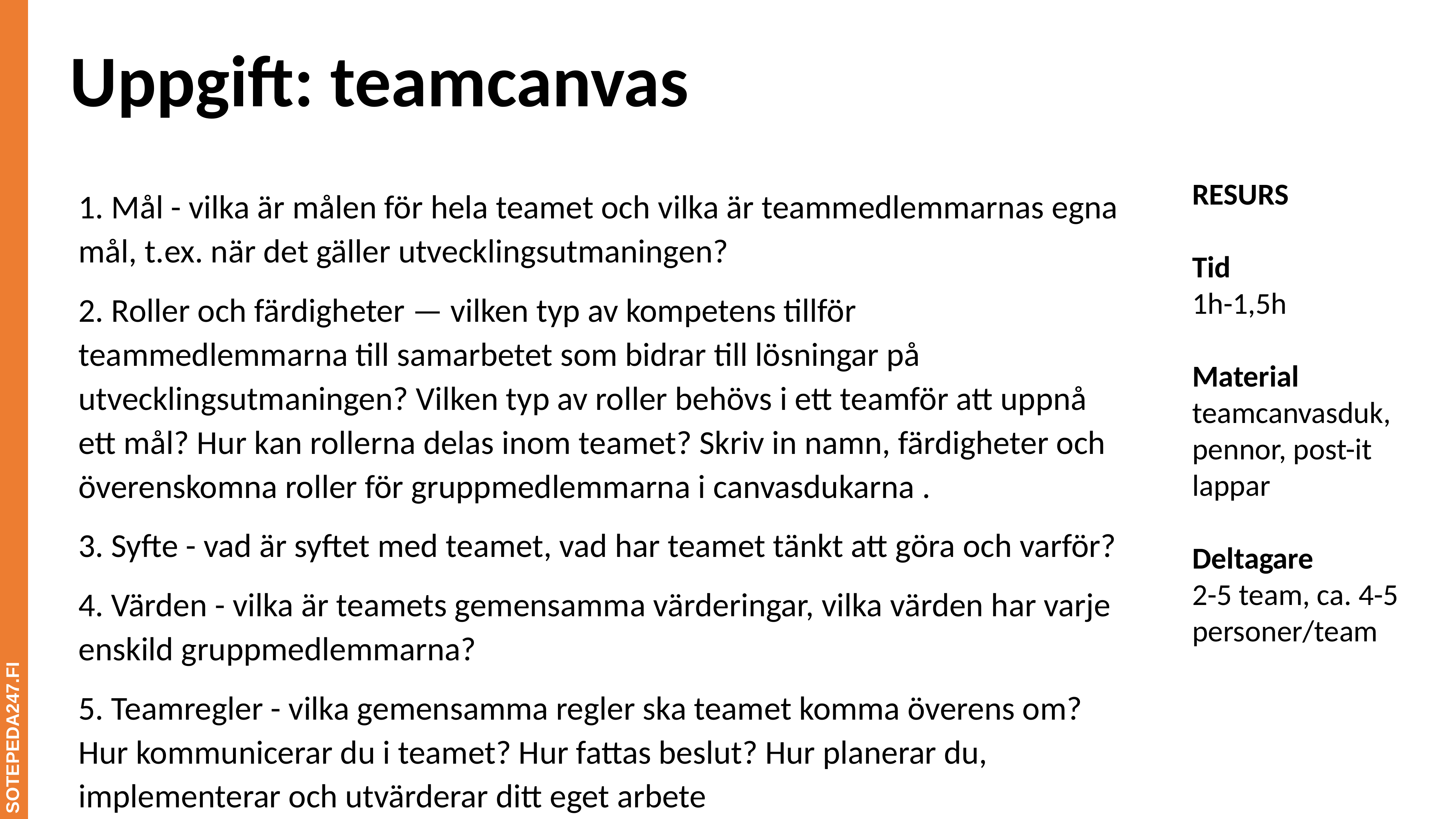

# Uppgift: teamcanvas
RESURS

Tid
1h-1,5h

Material
teamcanvasduk, pennor, post-it lappar

Deltagare
2-5 team, ca. 4-5 personer/team

1. Mål - vilka är målen för hela teamet och vilka är teammedlemmarnas egna mål, t.ex. när det gäller utvecklingsutmaningen?
2. Roller och färdigheter — vilken typ av kompetens tillför teammedlemmarna till samarbetet som bidrar till lösningar på utvecklingsutmaningen? Vilken typ av roller behövs i ett teamför att uppnå ett mål? Hur kan rollerna delas inom teamet? Skriv in namn, färdigheter och överenskomna roller för gruppmedlemmarna i canvasdukarna .
3. Syfte - vad är syftet med teamet, vad har teamet tänkt att göra och varför?
4. Värden - vilka är teamets gemensamma värderingar, vilka värden har varje enskild gruppmedlemmarna?
5. Teamregler - vilka gemensamma regler ska teamet komma överens om? Hur kommunicerar du i teamet? Hur fattas beslut? Hur planerar du, implementerar och utvärderar ditt eget arbete
SOTEPEDA247.FI